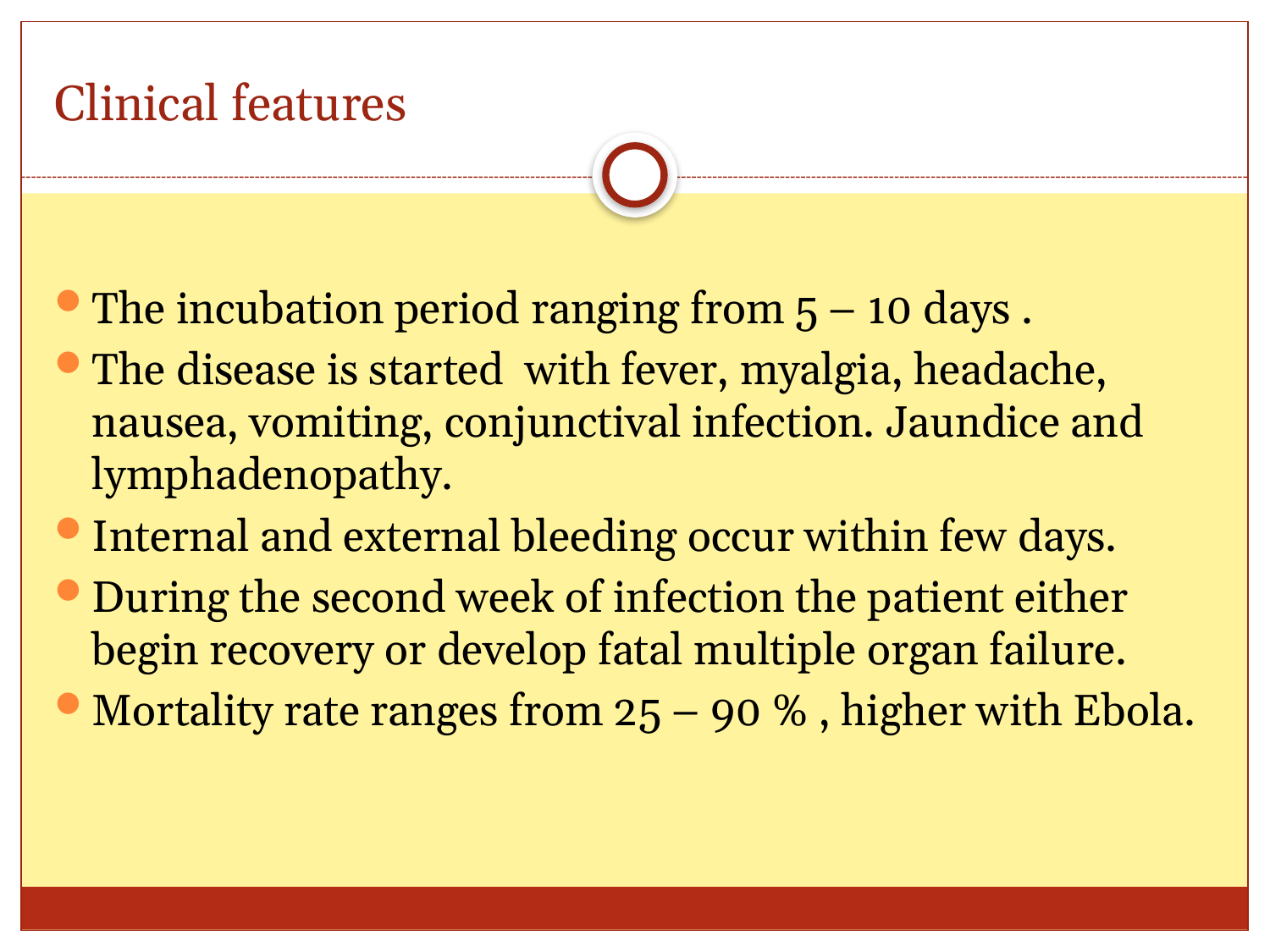

# Clinical features

The incubation period ranging from 5 – 10 days .
The disease is started  with fever, myalgia, headache, nausea, vomiting, conjunctival infection. Jaundice and lymphadenopathy.
Internal and external bleeding occur within few days.
During the second week of infection the patient either begin recovery or develop fatal multiple organ failure.
Mortality rate ranges from 25 – 90 % , higher with Ebola.